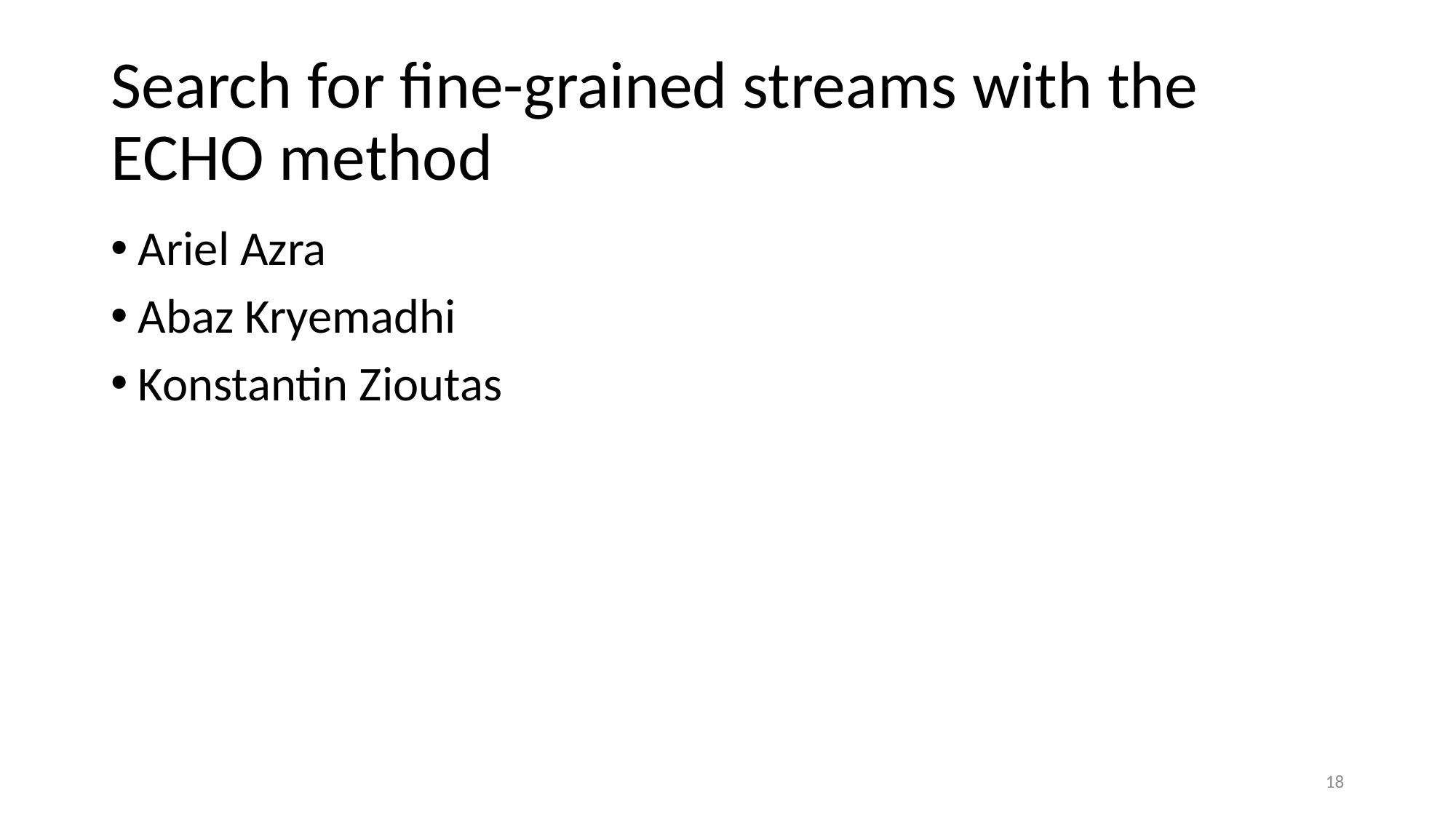

# Search for fine-grained streams with the ECHO method
Ariel Azra
Abaz Kryemadhi
Konstantin Zioutas
18